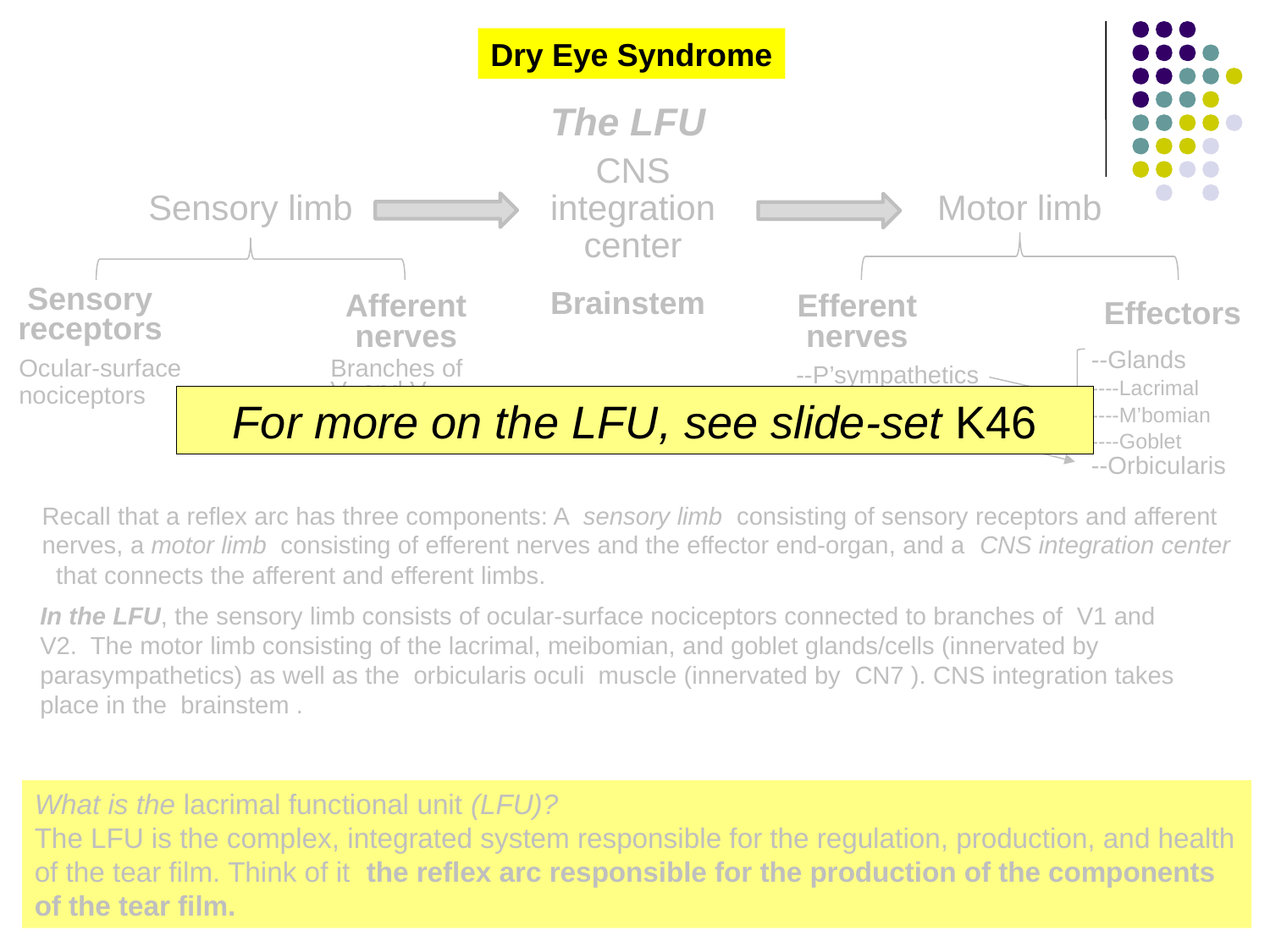

Dry Eye Syndrome
The LFU

CNS integration center
Sensory limb
Motor limb

Brainstem
Sensory receptors
Afferent nerves
Efferent nerves
Effectors
--Glands
----Lacrimal
----M’bomian
----Goblet
--Orbicularis
Branches of
V1 and V2

Ocular-surface nociceptors
--P’sympathetics
--CN7
For more on the LFU, see slide-set K46
Recall that a reflex arc has three components: A  sensory limb  consisting of sensory receptors and afferent nerves, a motor limb  consisting of efferent nerves and the effector end-organ, and a  CNS integration center   that connects the afferent and efferent limbs.
In the LFU, the sensory limb consists of ocular-surface nociceptors connected to branches of  V1 and V2.  The motor limb consisting of the lacrimal, meibomian, and goblet glands/cells (innervated by parasympathetics) as well as the  orbicularis oculi  muscle (innervated by  CN7 ). CNS integration takes place in the  brainstem .
What is the lacrimal functional unit (LFU)?
The LFU is the complex, integrated system responsible for the regulation, production, and health of the tear film. Think of it  the reflex arc responsible for the production of the components of the tear film.
165